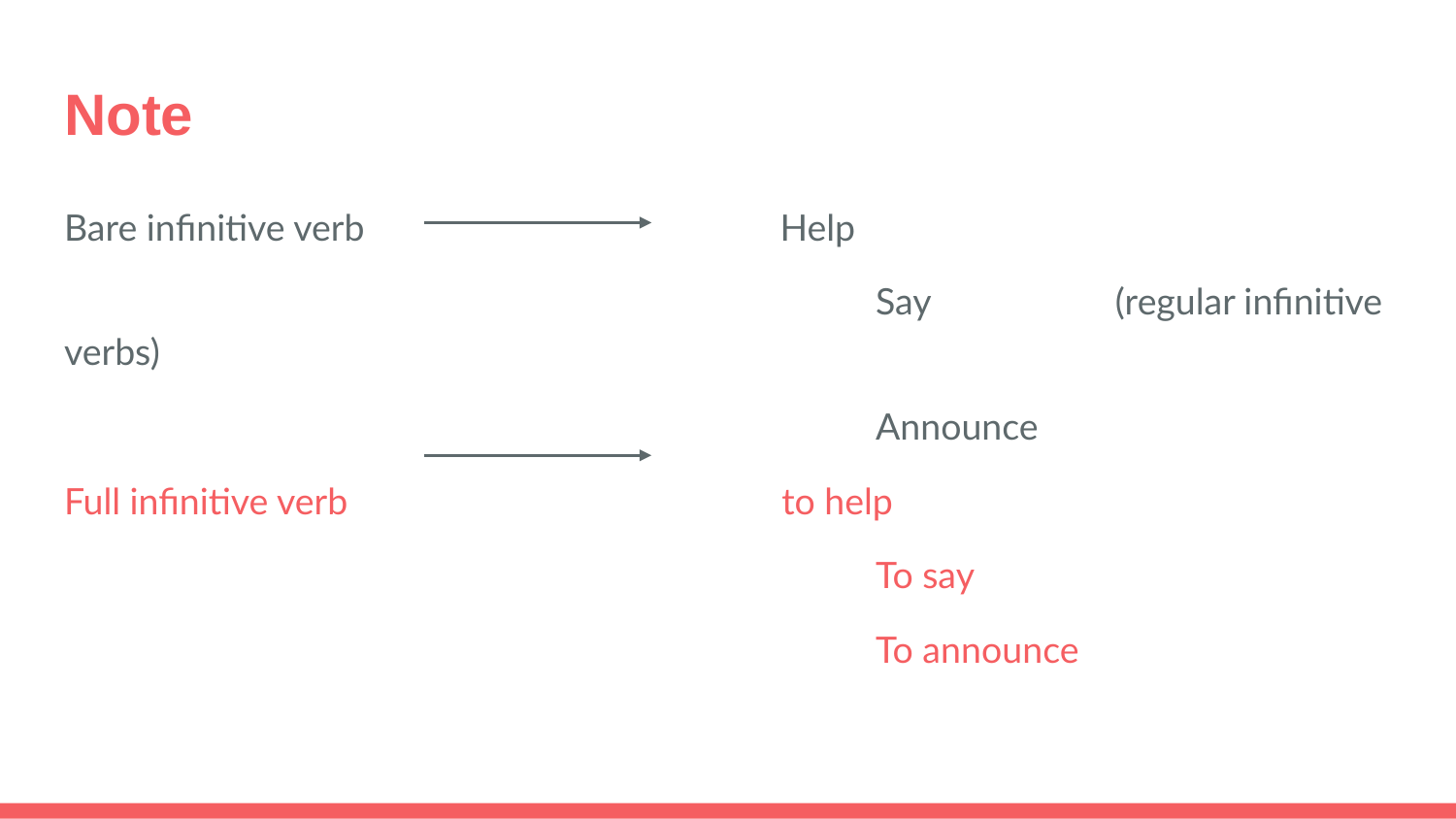

# Note
Bare infinitive verb                                             Help
                                                                                        Say                    (regular infinitive verbs)
                                                                                        Announce
Full infinitive verb                                               to help
                                                                                        To say
                                                                                        To announce